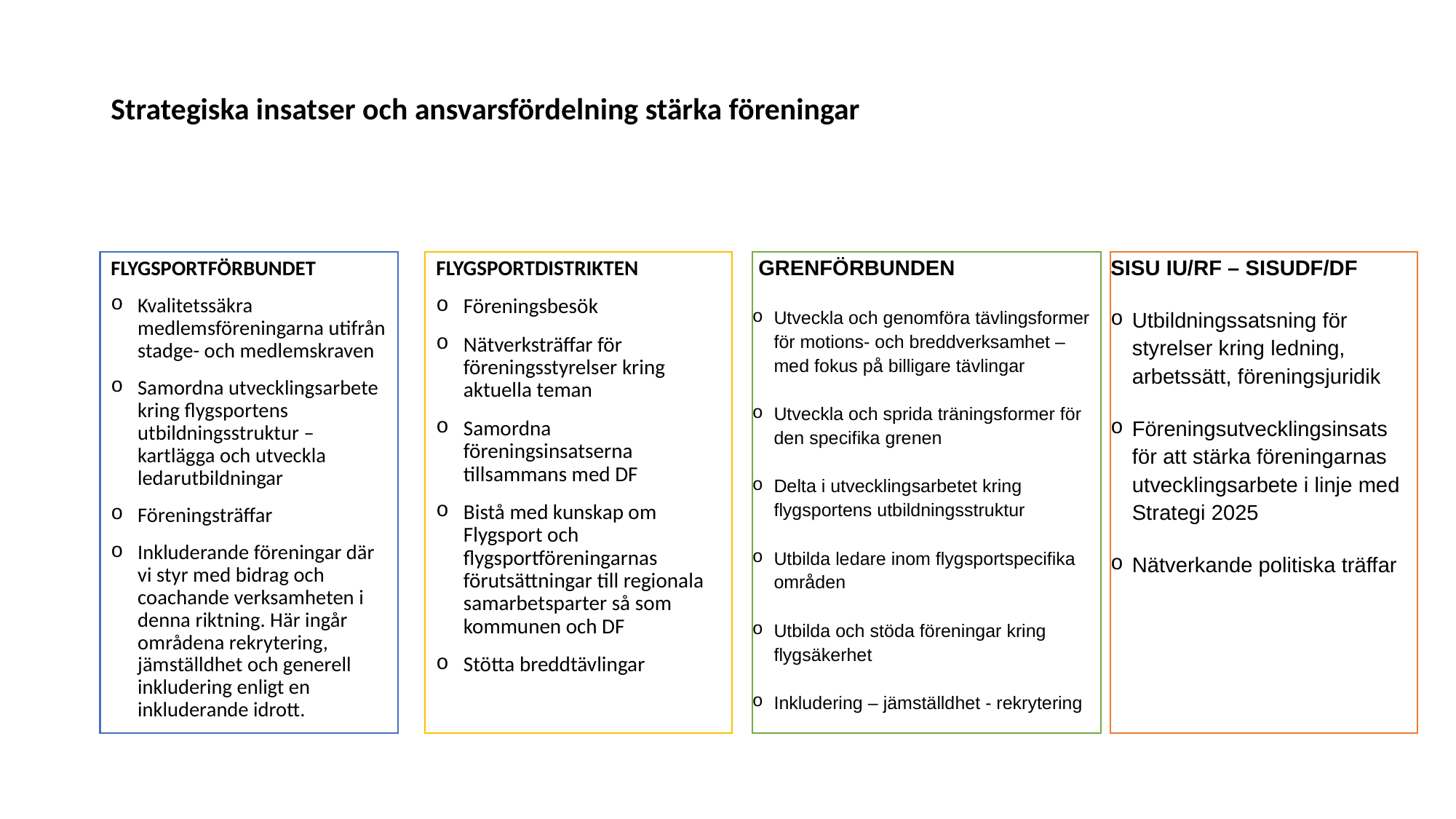

# Strategiska insatser och ansvarsfördelning stärka föreningar
SISU IU/RF – SISUDF/DF
Utbildningssatsning för styrelser kring ledning, arbetssätt, föreningsjuridik
Föreningsutvecklingsinsats för att stärka föreningarnas utvecklingsarbete i linje med Strategi 2025
Nätverkande politiska träffar

FLYGSPORTFÖRBUNDET
Kvalitetssäkra medlemsföreningarna utifrån stadge- och medlemskraven
Samordna utvecklingsarbete kring flygsportens utbildningsstruktur – kartlägga och utveckla ledarutbildningar
Föreningsträffar
Inkluderande föreningar där vi styr med bidrag och coachande verksamheten i denna riktning. Här ingår områdena rekrytering, jämställdhet och generell inkludering enligt en inkluderande idrott.
FLYGSPORTDISTRIKTEN
Föreningsbesök
Nätverksträffar för föreningsstyrelser kring aktuella teman
Samordna föreningsinsatserna tillsammans med DF
Bistå med kunskap om Flygsport och flygsportföreningarnas förutsättningar till regionala samarbetsparter så som kommunen och DF
Stötta breddtävlingar
 GRENFÖRBUNDEN
Utveckla och genomföra tävlingsformer för motions- och breddverksamhet – med fokus på billigare tävlingar
Utveckla och sprida träningsformer för den specifika grenen
Delta i utvecklingsarbetet kring flygsportens utbildningsstruktur
Utbilda ledare inom flygsportspecifika områden
Utbilda och stöda föreningar kring flygsäkerhet
Inkludering – jämställdhet - rekrytering